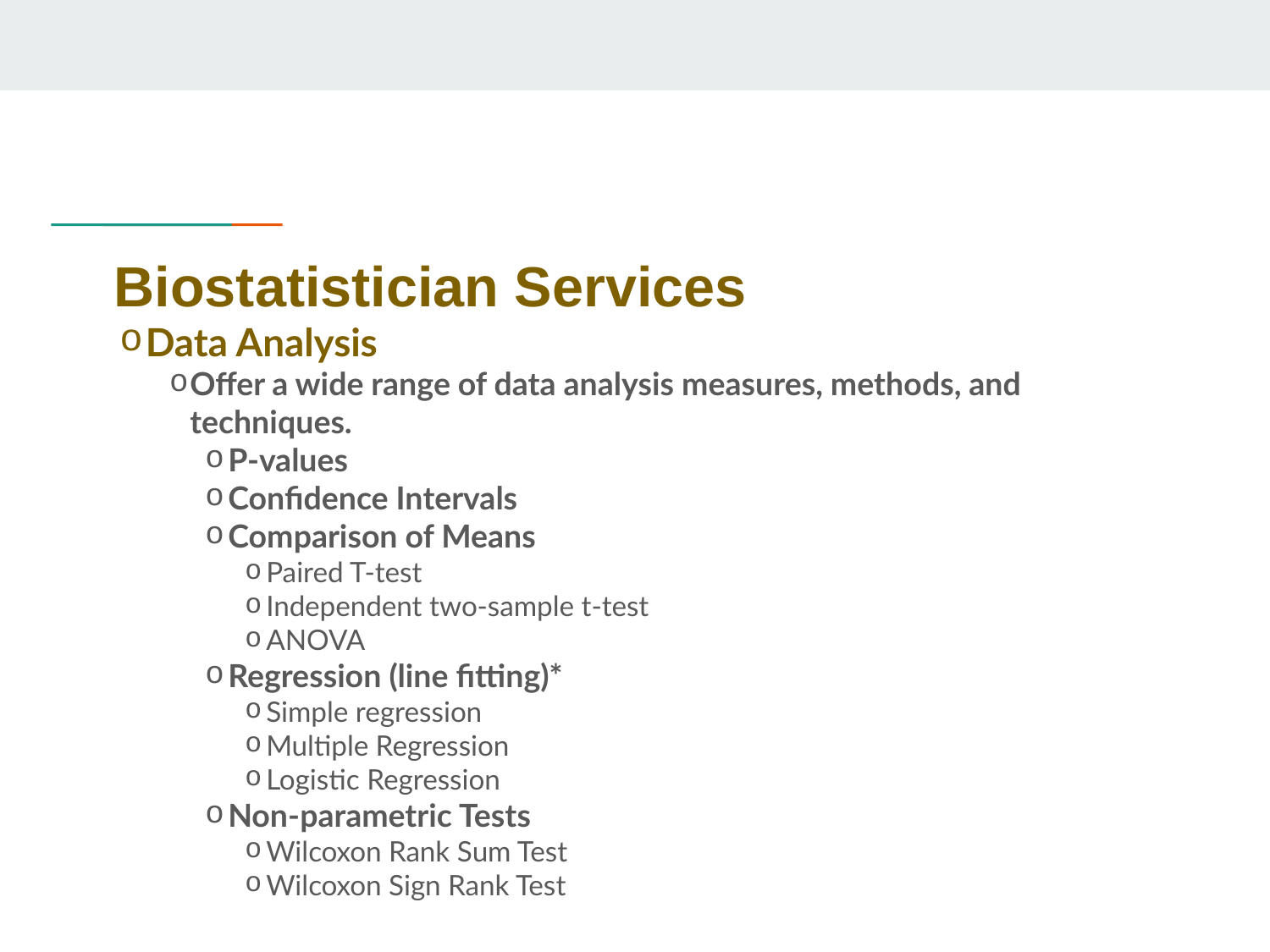

# Biostatistician Services
Data Analysis
Offer a wide range of data analysis measures, methods, and techniques.
P-values
Confidence Intervals
Comparison of Means
Paired T-test
Independent two-sample t-test
ANOVA
Regression (line fitting)*
Simple regression
Multiple Regression
Logistic Regression
Non-parametric Tests
Wilcoxon Rank Sum Test
Wilcoxon Sign Rank Test